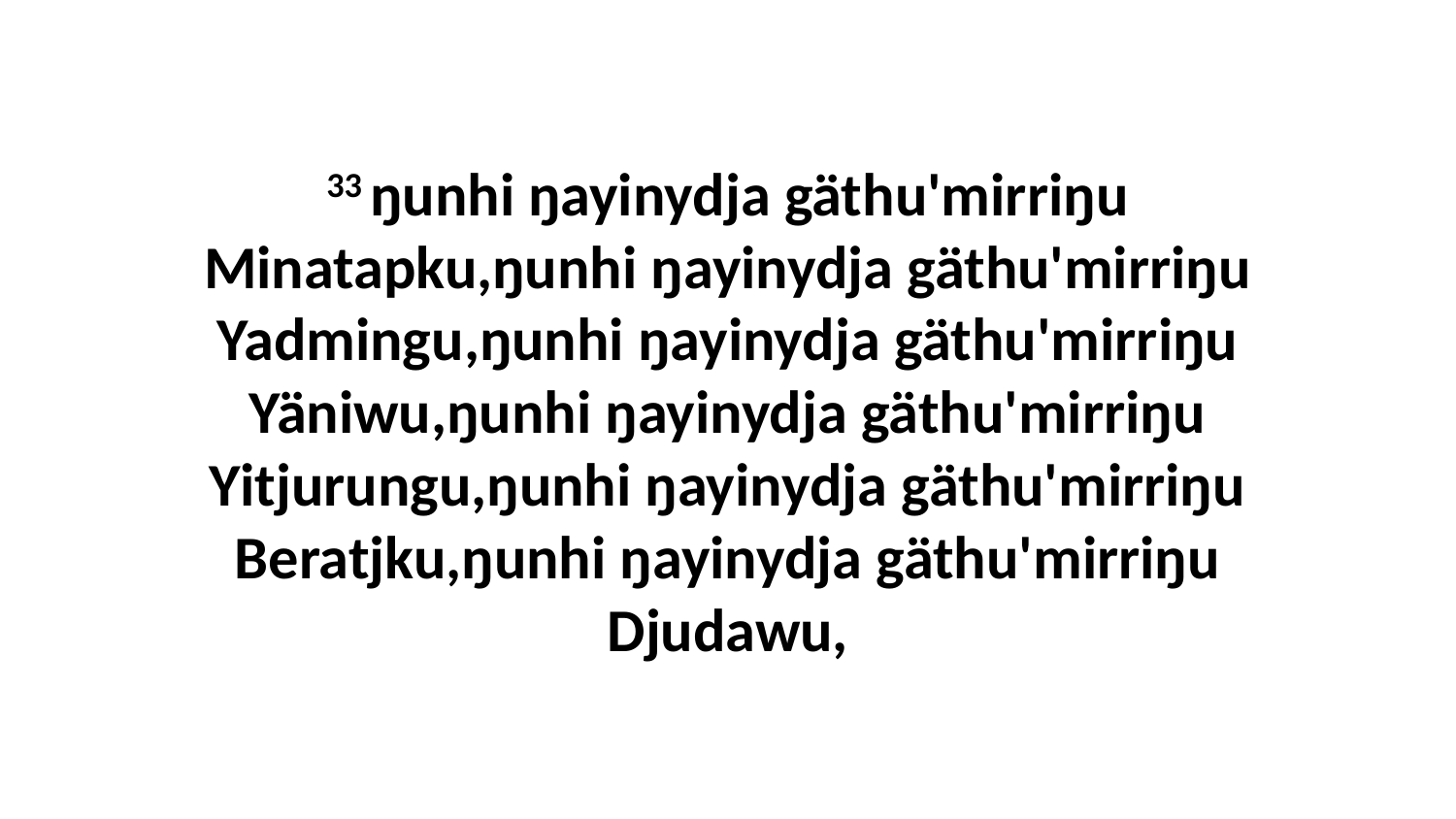

33 ŋunhi ŋayinydja gäthu'mirriŋu Minatapku,ŋunhi ŋayinydja gäthu'mirriŋu Yadmingu,ŋunhi ŋayinydja gäthu'mirriŋu Yäniwu,ŋunhi ŋayinydja gäthu'mirriŋu Yitjurungu,ŋunhi ŋayinydja gäthu'mirriŋu Beratjku,ŋunhi ŋayinydja gäthu'mirriŋu Djudawu,